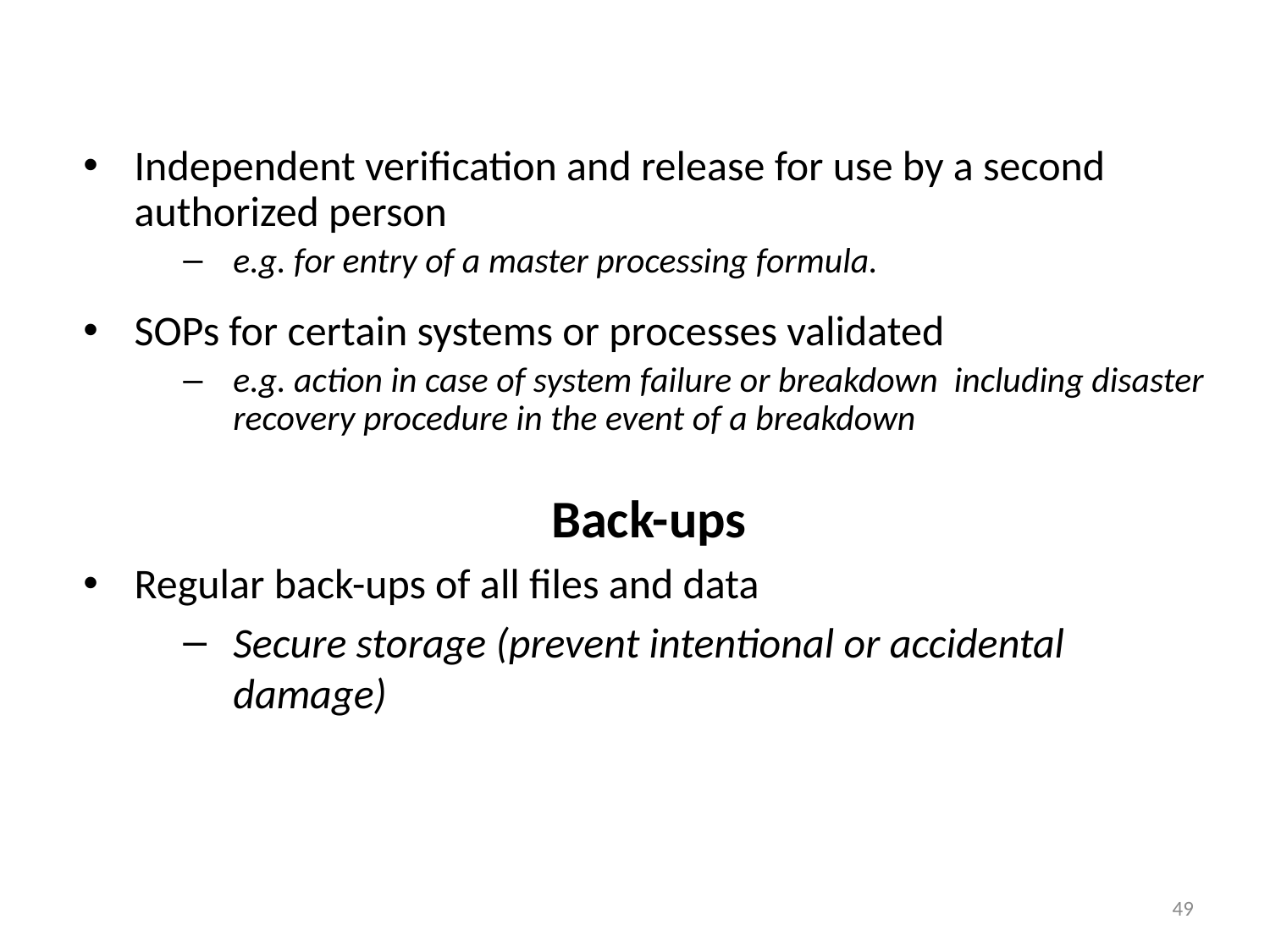

Independent verification and release for use by a second authorized person
e.g. for entry of a master processing formula.

SOPs for certain systems or processes validated
e.g. action in case of system failure or breakdown  including disaster recovery procedure in the event of a breakdown

Back-ups
Regular back-ups of all files and data
Secure storage (prevent intentional or accidental damage)

49